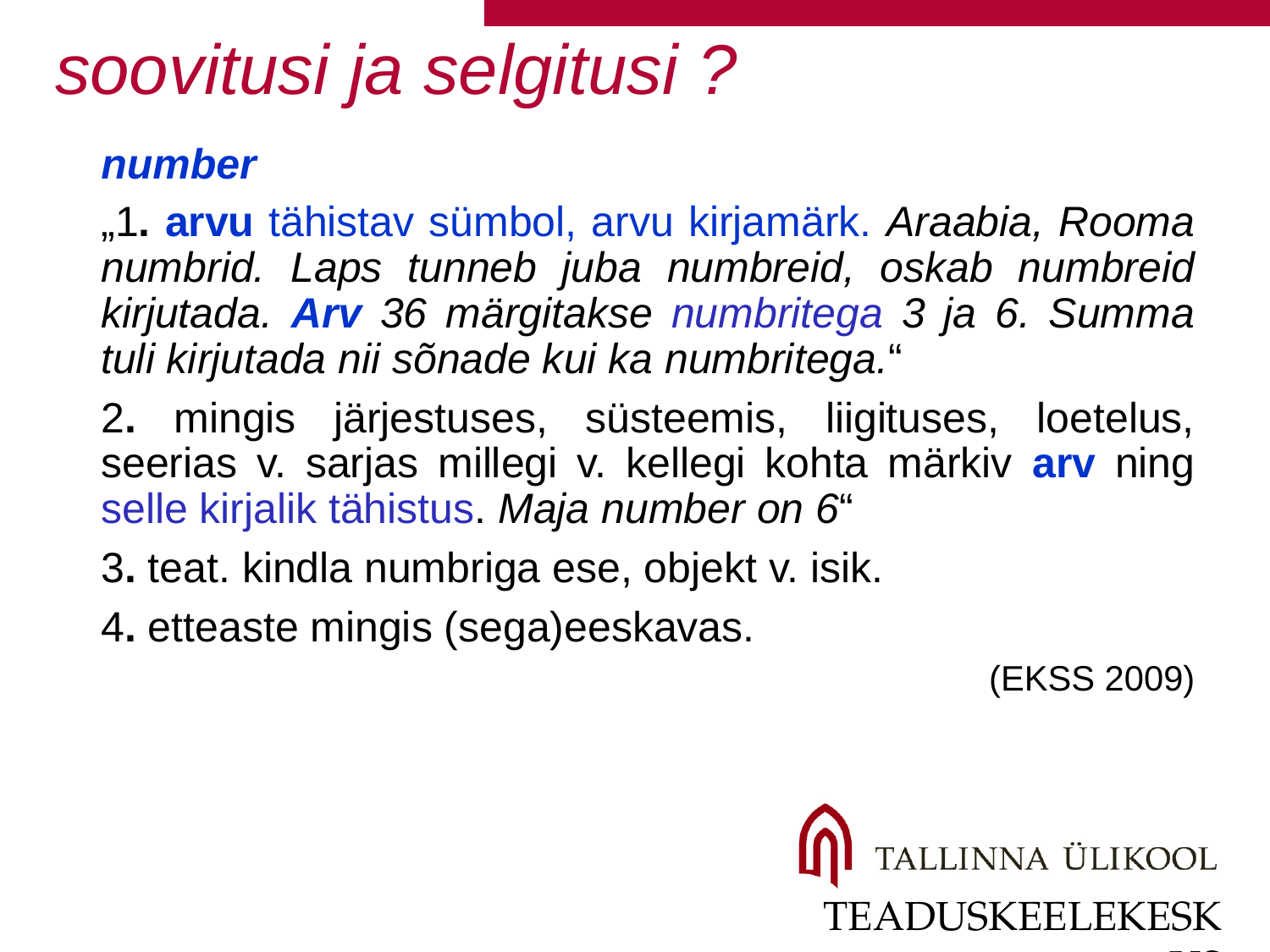

# soovitusi ja selgitusi ?
number
„1. arvu tähistav sümbol, arvu kirjamärk. Araabia, Rooma numbrid. Laps tunneb juba numbreid, oskab numbreid kirjutada. Arv 36 märgitakse numbritega 3 ja 6. Summa tuli kirjutada nii sõnade kui ka numbritega.“
2. mingis järjestuses, süsteemis, liigituses, loetelus, seerias v. sarjas millegi v. kellegi kohta märkiv arv ning selle kirjalik tähistus. Maja number on 6“
3. teat. kindla numbriga ese, objekt v. isik.
4. etteaste mingis (sega)eeskavas.
(EKSS 2009)

teaduskeelekeskus